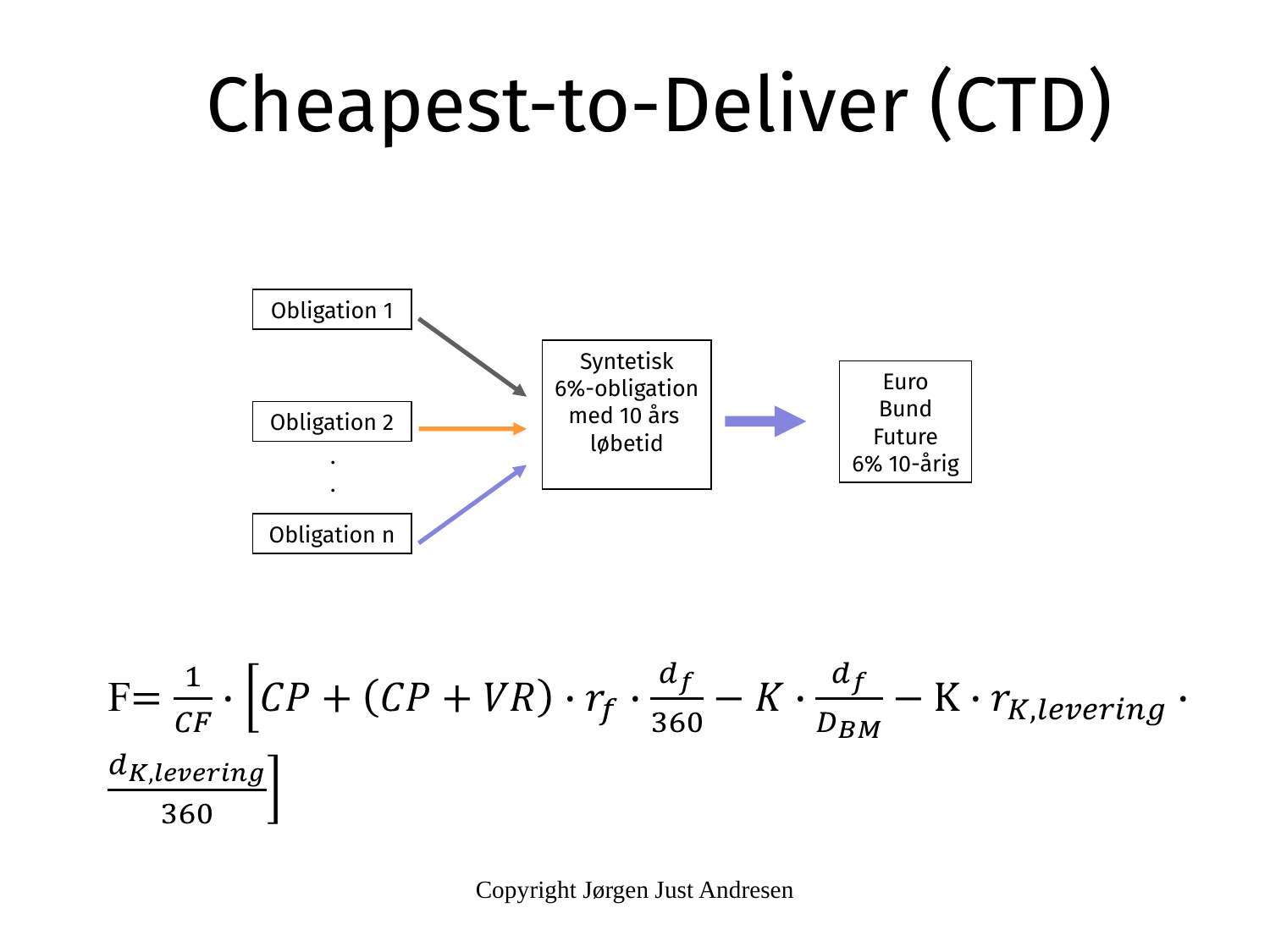

# Cheapest-to-Deliver (CTD)
Obligation 1

Syntetisk
6%-obligation
med 10 års
løbetid

Euro
Bund
Future
6% 10-årig
Obligation 2

.
.

Obligation n

Copyright Jørgen Just Andresen